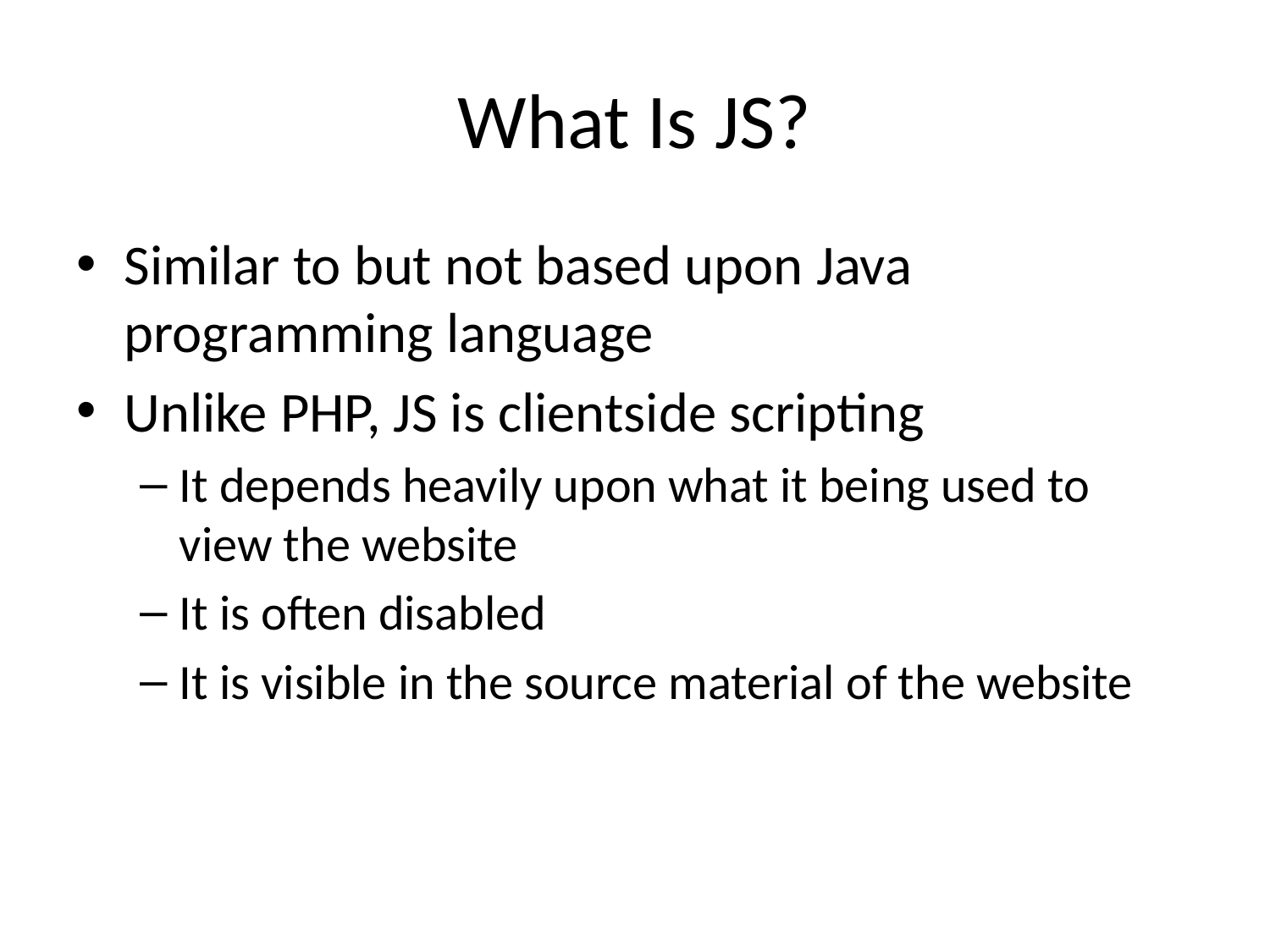

# What Is JS?
Similar to but not based upon Java programming language
Unlike PHP, JS is clientside scripting
It depends heavily upon what it being used to view the website
It is often disabled
It is visible in the source material of the website